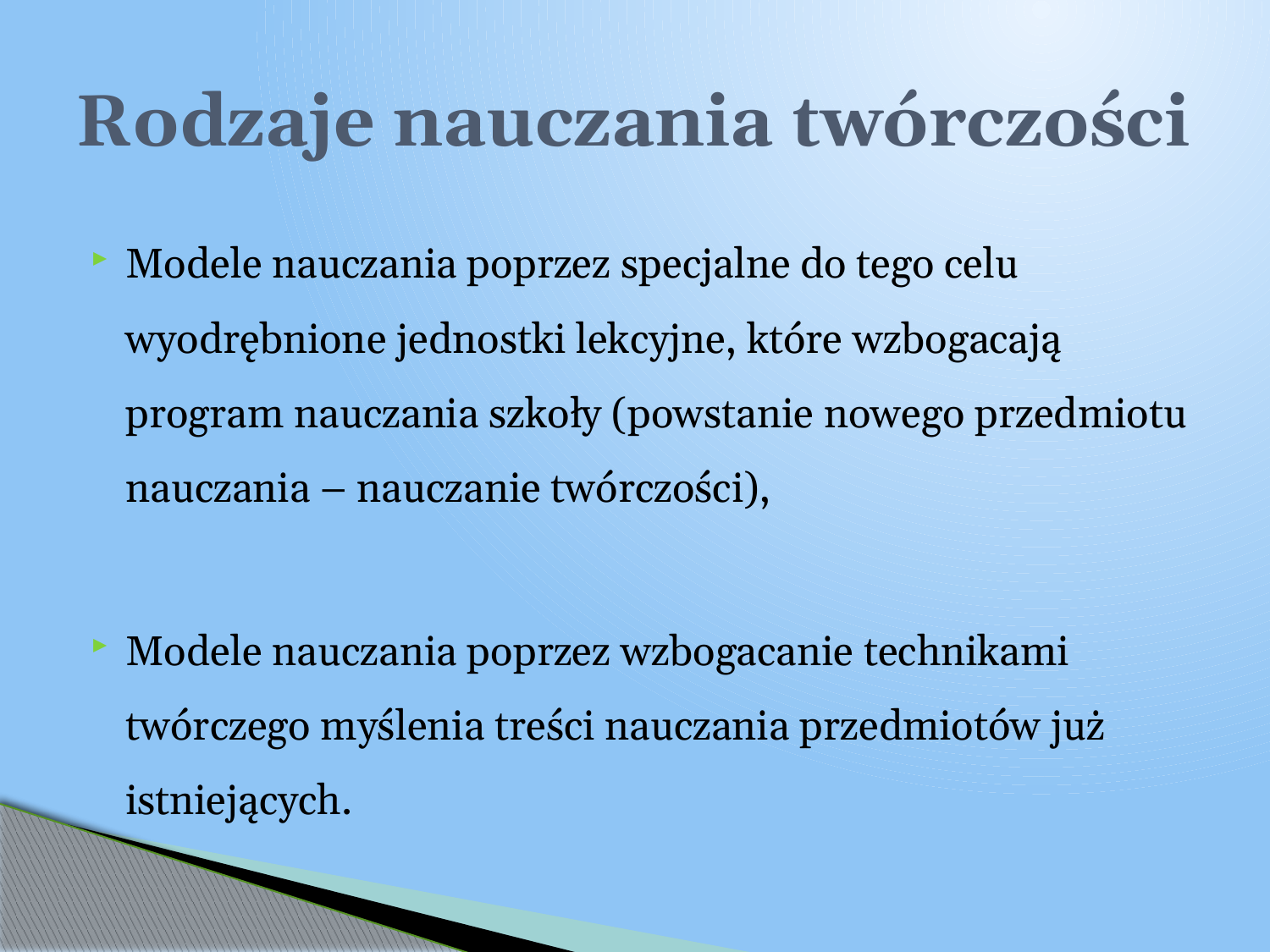

# Rodzaje nauczania twórczości
Modele nauczania poprzez specjalne do tego celu wyodrębnione jednostki lekcyjne, które wzbogacają program nauczania szkoły (powstanie nowego przedmiotu nauczania – nauczanie twórczości),

Modele nauczania poprzez wzbogacanie technikami twórczego myślenia treści nauczania przedmiotów już istniejących.